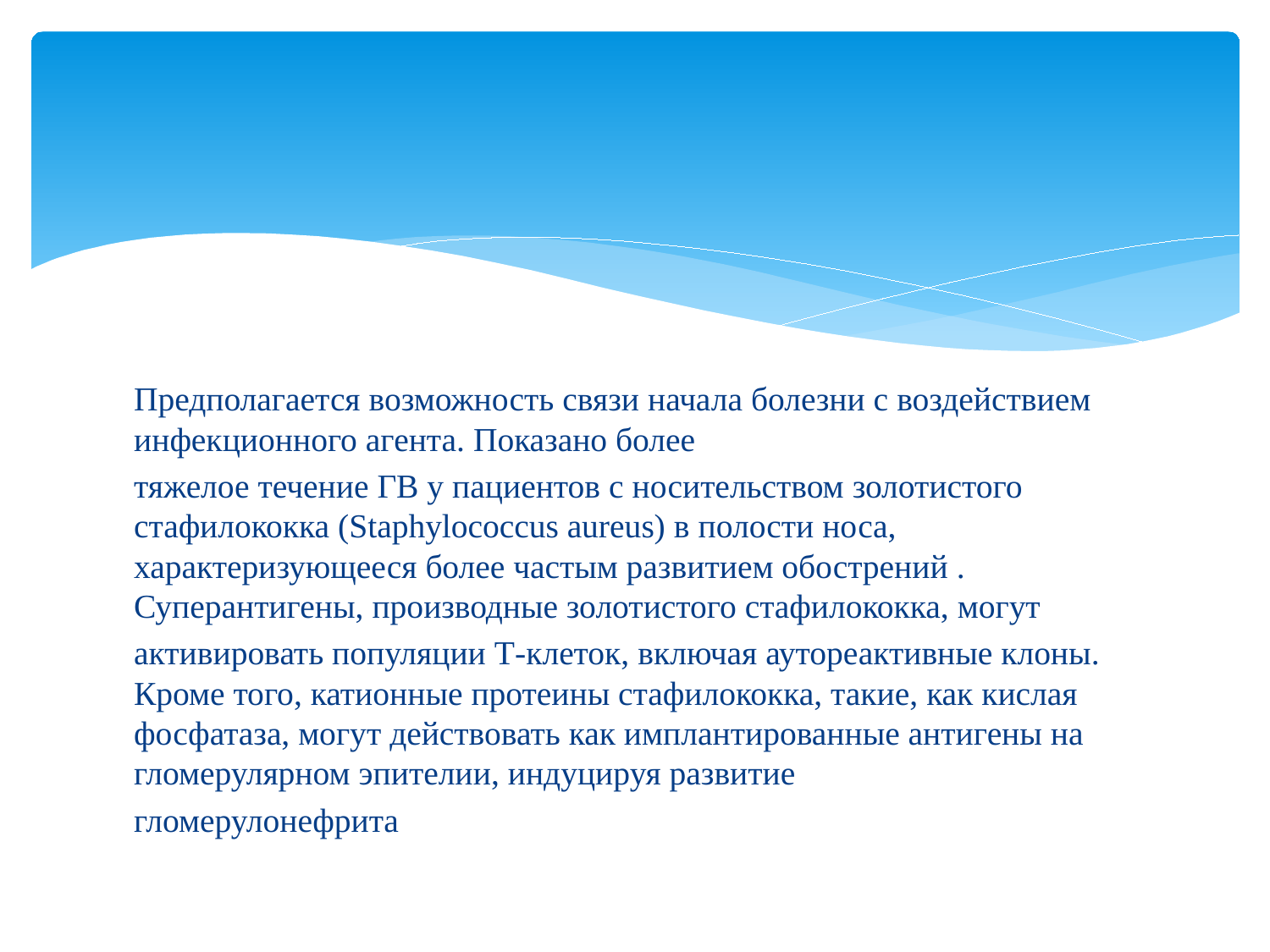

#
Предполагается возможность связи начала болезни с воздействием инфекционного агента. Показано более
тяжелое течение ГВ у пациентов с носительством золотистого стафилококка (Staphylococcus aureus) в полости носа, характеризующееся более частым развитием обострений . Суперантигены, производные золотистого стафилококка, могут
активировать популяции Т-клеток, включая аутореактивные клоны. Кроме того, катионные протеины стафилококка, такие, как кислая фосфатаза, могут действовать как имплантированные антигены на гломерулярном эпителии, индуцируя развитие
гломерулонефрита